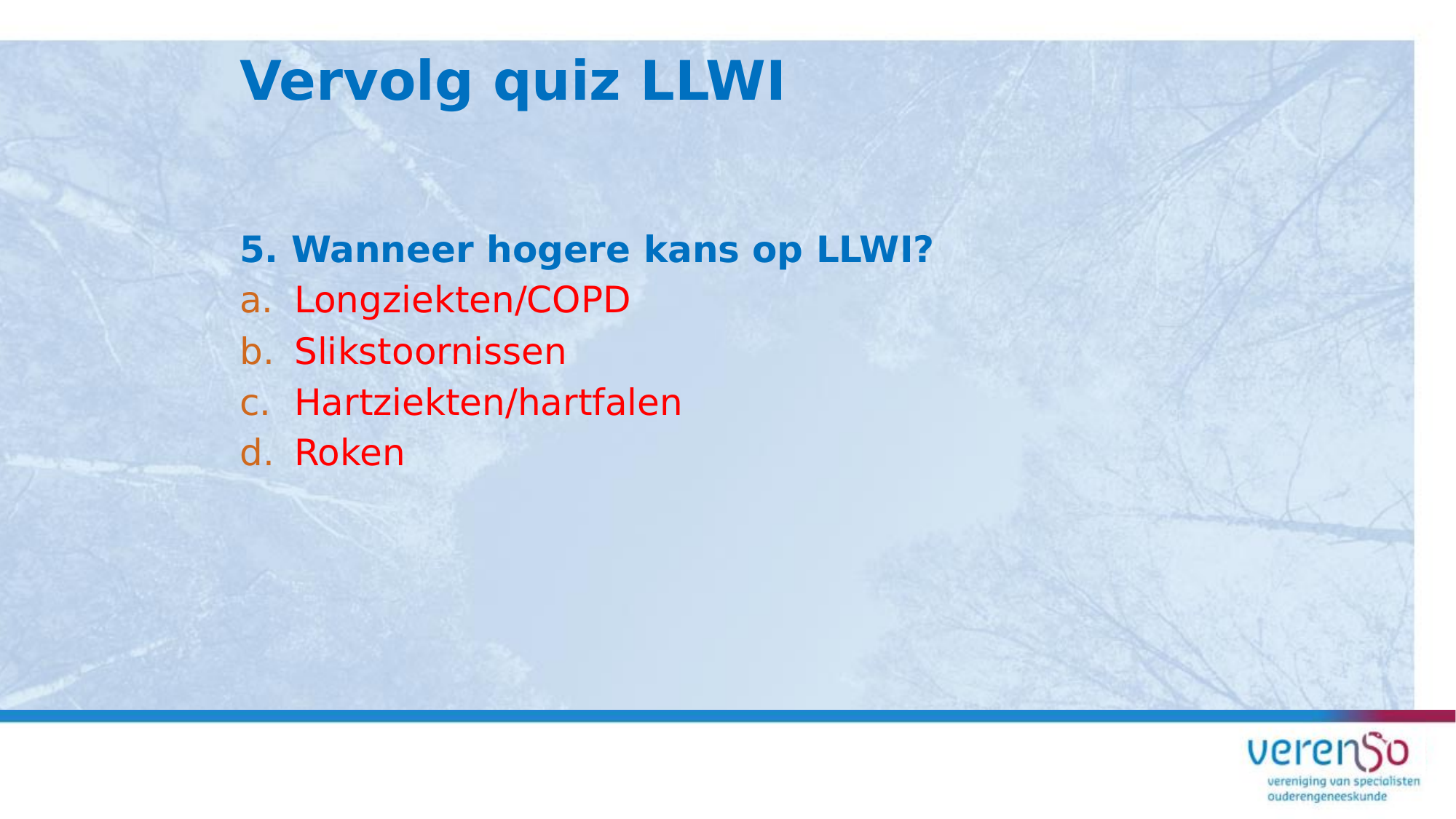

Vervolg quiz LLWI
5. Wanneer hogere kans op LLWI?
Longziekten/COPD
Slikstoornissen
Hartziekten/hartfalen
Roken